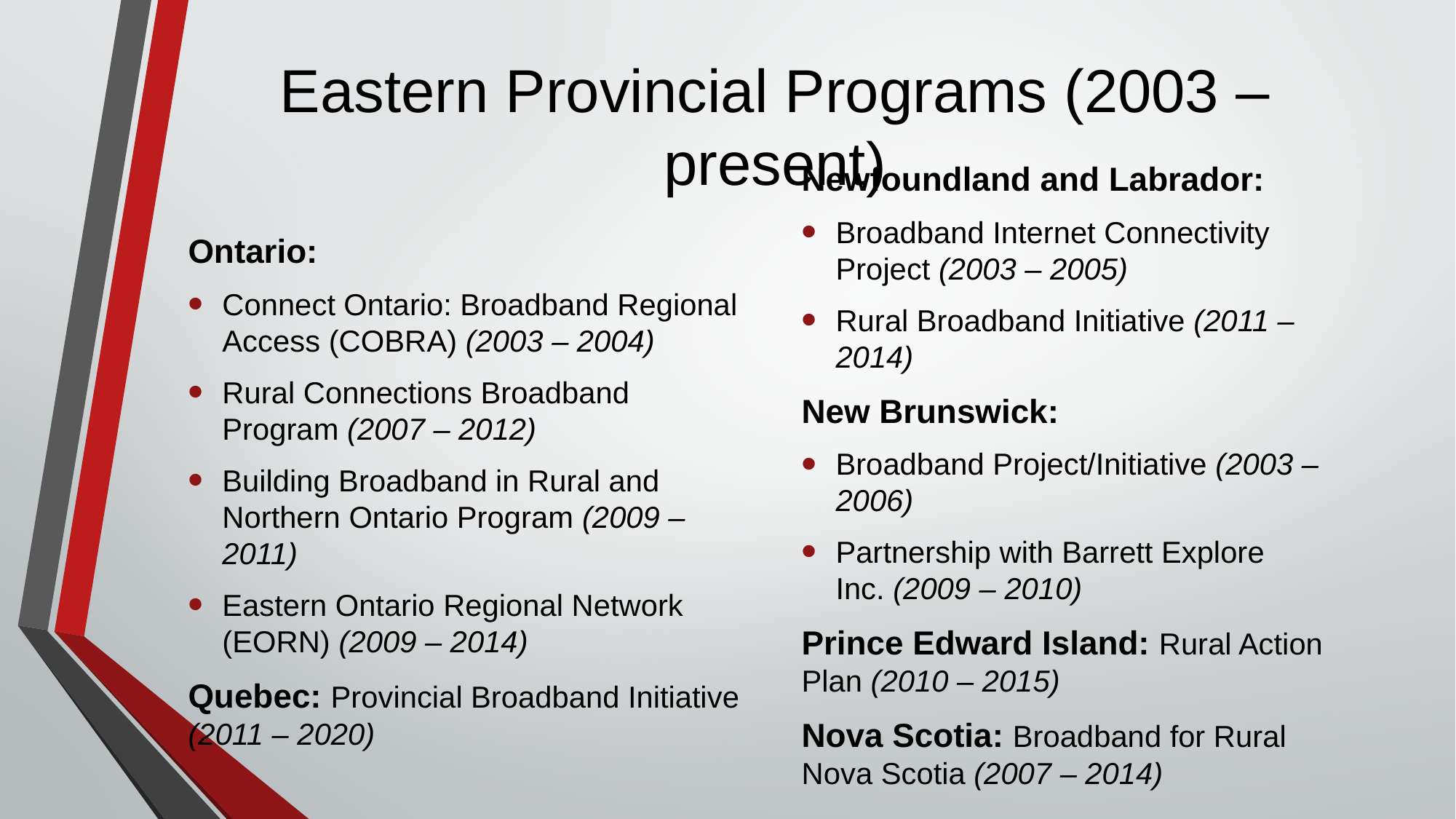

# Eastern Provincial Programs (2003 – present)
Newfoundland and Labrador:
Broadband Internet Connectivity Project (2003 – 2005)
Rural Broadband Initiative (2011 – 2014)
New Brunswick:
Broadband Project/Initiative (2003 – 2006)
Partnership with Barrett Explore Inc. (2009 – 2010)
Prince Edward Island: Rural Action Plan (2010 – 2015)
Nova Scotia: Broadband for Rural Nova Scotia (2007 – 2014)

Ontario:
Connect Ontario: Broadband Regional Access (COBRA) (2003 – 2004)
Rural Connections Broadband Program (2007 – 2012)
Building Broadband in Rural and Northern Ontario Program (2009 – 2011)
Eastern Ontario Regional Network (EORN) (2009 – 2014)
Quebec: Provincial Broadband Initiative (2011 – 2020)